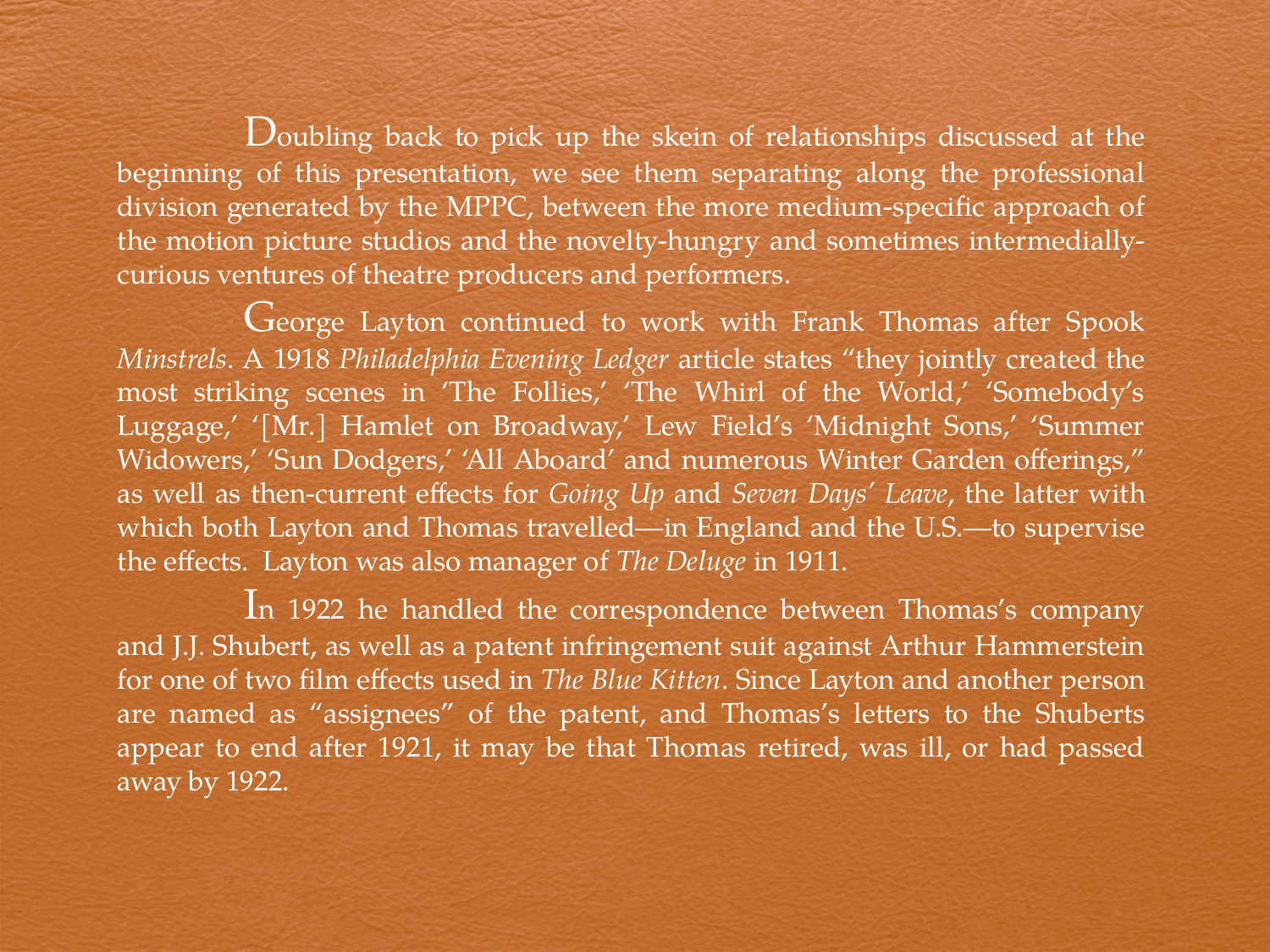

Doubling back to pick up the skein of relationships discussed at the beginning of this presentation, we see them separating along the professional division generated by the MPPC, between the more medium-specific approach of the motion picture studios and the novelty-hungry and sometimes intermedially-curious ventures of theatre producers and performers.
	George Layton continued to work with Frank Thomas after Spook Minstrels. A 1918 Philadelphia Evening Ledger article states “they jointly created the most striking scenes in ‘The Follies,’ ‘The Whirl of the World,’ ‘Somebody’s Luggage,’ ‘[Mr.] Hamlet on Broadway,’ Lew Field’s ‘Midnight Sons,’ ‘Summer Widowers,’ ‘Sun Dodgers,’ ‘All Aboard’ and numerous Winter Garden offerings,” as well as then-current effects for Going Up and Seven Days’ Leave, the latter with which both Layton and Thomas travelled—in England and the U.S.—to supervise the effects.  Layton was also manager of The Deluge in 1911.
	In 1922 he handled the correspondence between Thomas’s company and J.J. Shubert, as well as a patent infringement suit against Arthur Hammerstein for one of two film effects used in The Blue Kitten. Since Layton and another person are named as “assignees” of the patent, and Thomas’s letters to the Shuberts appear to end after 1921, it may be that Thomas retired, was ill, or had passed away by 1922.